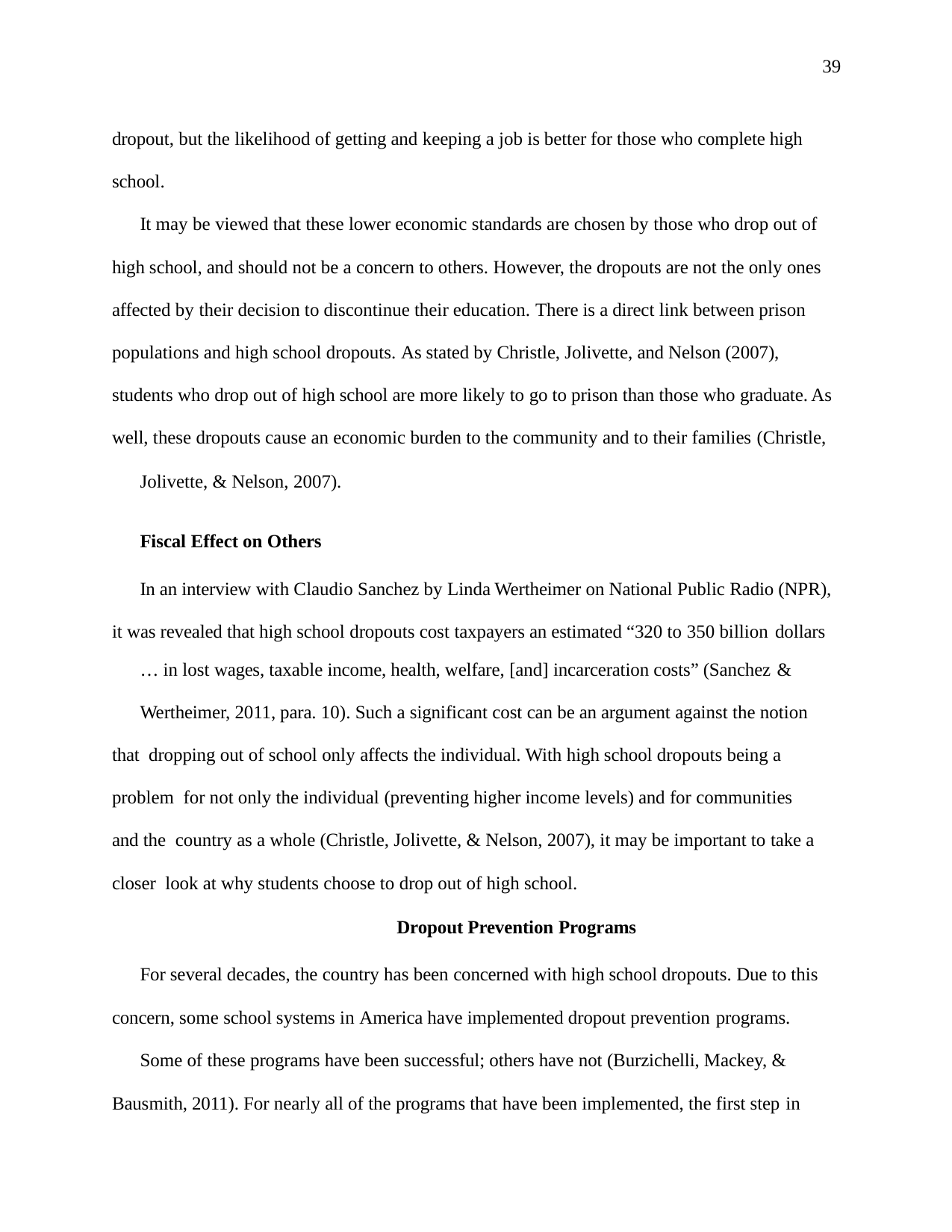

39

dropout, but the likelihood of getting and keeping a job is better for those who complete high  school.
It may be viewed that these lower economic standards are chosen by those who drop out of  high school, and should not be a concern to others. However, the dropouts are not the only ones  affected by their decision to discontinue their education. There is a direct link between prison  populations and high school dropouts. As stated by Christle, Jolivette, and Nelson (2007),  students who drop out of high school are more likely to go to prison than those who graduate. As  well, these dropouts cause an economic burden to the community and to their families (Christle,

Jolivette, & Nelson, 2007).

Fiscal Effect on Others
In an interview with Claudio Sanchez by Linda Wertheimer on National Public Radio (NPR),  it was revealed that high school dropouts cost taxpayers an estimated “320 to 350 billion dollars
… in lost wages, taxable income, health, welfare, [and] incarceration costs” (Sanchez &
Wertheimer, 2011, para. 10). Such a significant cost can be an argument against the notion that  dropping out of school only affects the individual. With high school dropouts being a problem  for not only the individual (preventing higher income levels) and for communities and the  country as a whole (Christle, Jolivette, & Nelson, 2007), it may be important to take a closer  look at why students choose to drop out of high school.

Dropout Prevention Programs
For several decades, the country has been concerned with high school dropouts. Due to this  concern, some school systems in America have implemented dropout prevention programs.
Some of these programs have been successful; others have not (Burzichelli, Mackey, &  Bausmith, 2011). For nearly all of the programs that have been implemented, the first step in